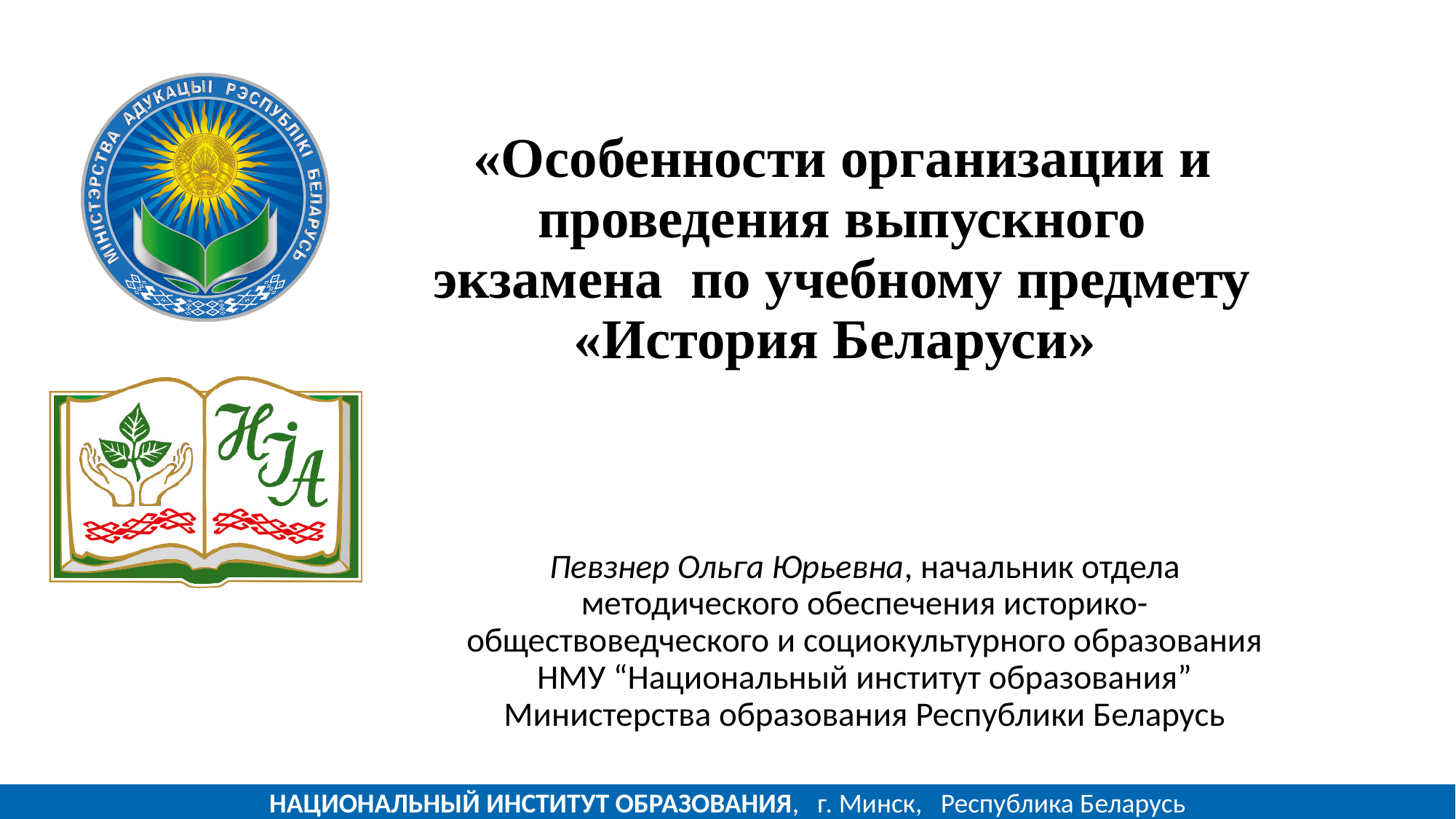

# «Особенности организации и проведения выпускного экзамена  по учебному предмету «История Беларуси»
Певзнер Ольга Юрьевна, начальник отдела методического обеспечения историко-обществоведческого и социокультурного образования НМУ “Национальный институт образования” Министерства образования Республики Беларусь